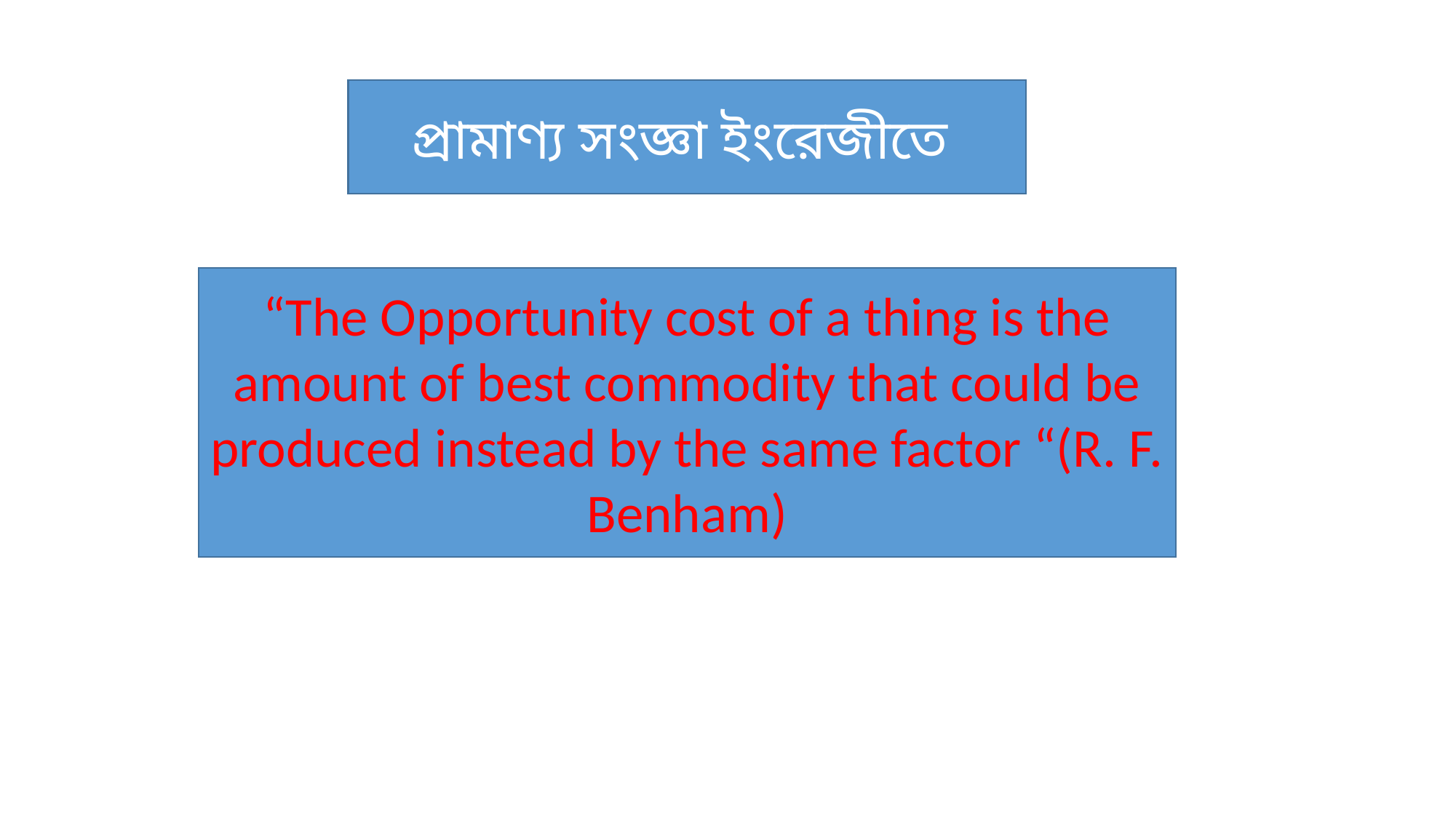

প্রামাণ্য সংজ্ঞা ইংরেজীতে
“The Opportunity cost of a thing is the amount of best commodity that could be produced instead by the same factor “(R. F. Benham)